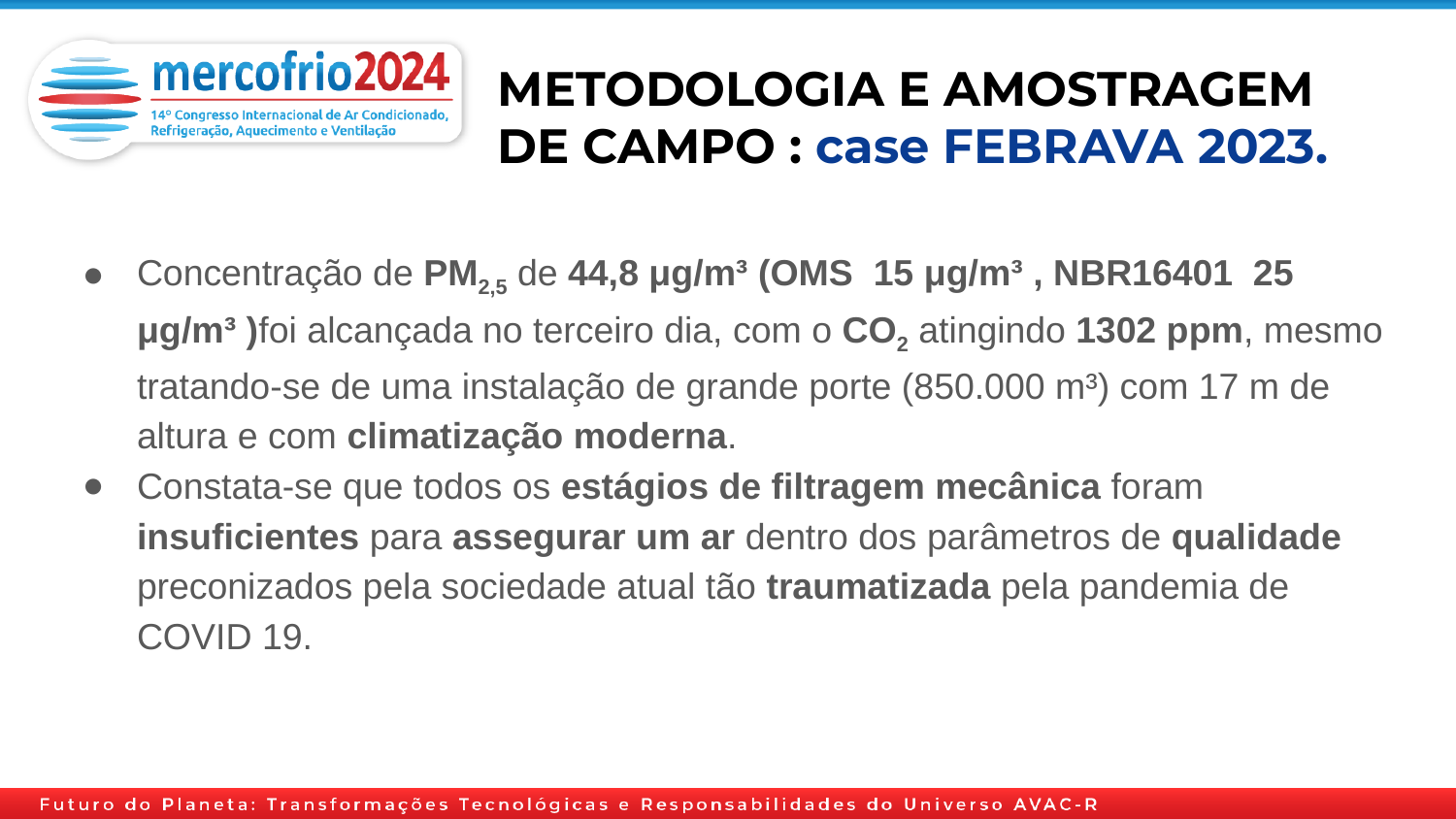

# METODOLOGIA E AMOSTRAGEM DE CAMPO : case FEBRAVA 2023.
Concentração de PM2,5 de 44,8 μg/m³ (OMS  15 μg/m³ , NBR16401  25 μg/m³ )foi alcançada no terceiro dia, com o CO2 atingindo 1302 ppm, mesmo tratando-se de uma instalação de grande porte (850.000 m³) com 17 m de altura e com climatização moderna.
Constata-se que todos os estágios de filtragem mecânica foram insuficientes para assegurar um ar dentro dos parâmetros de qualidade preconizados pela sociedade atual tão traumatizada pela pandemia de COVID 19.